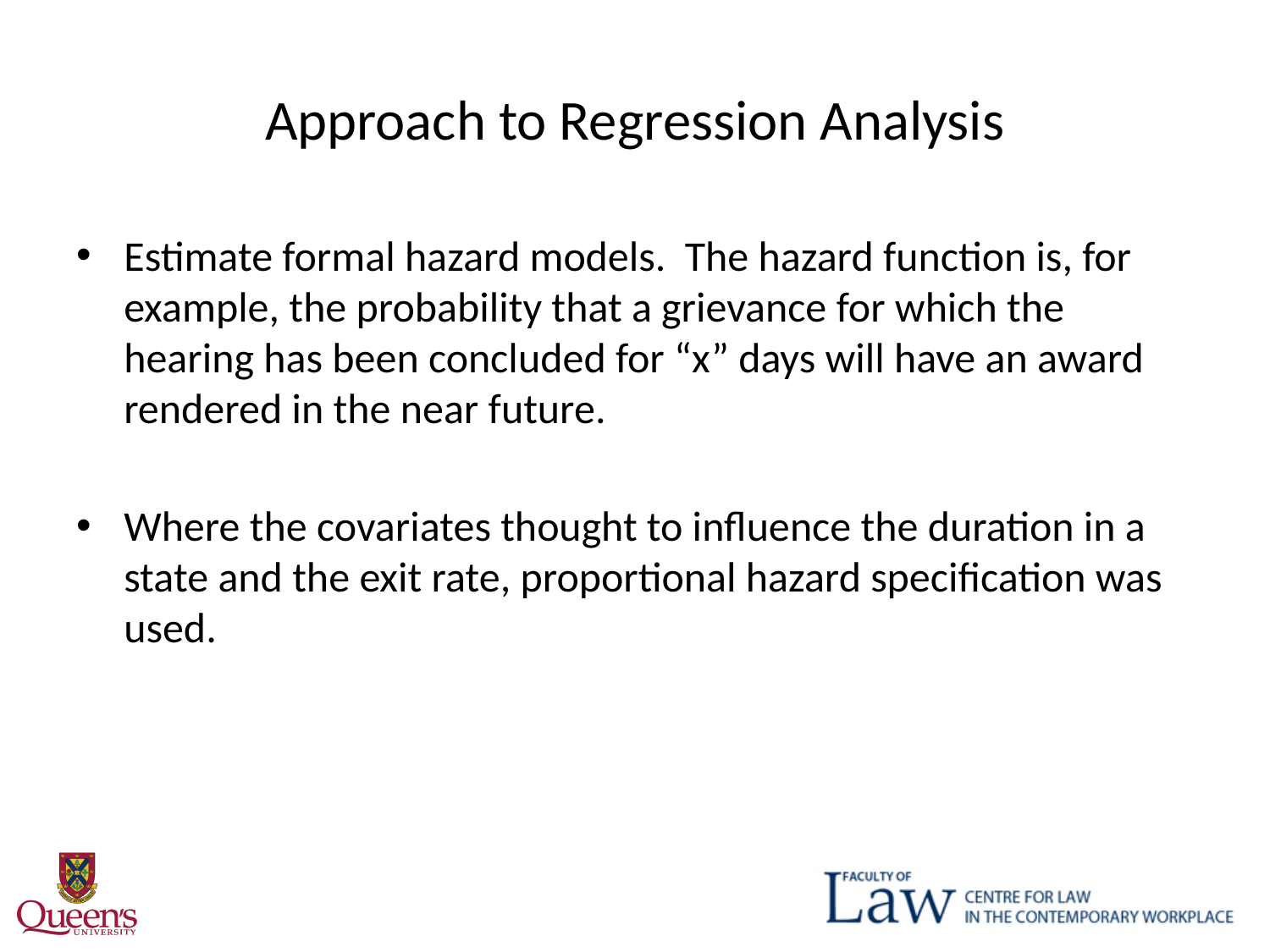

# Approach to Regression Analysis
Estimate formal hazard models.  The hazard function is, for example, the probability that a grievance for which the hearing has been concluded for “x” days will have an award rendered in the near future.

Where the covariates thought to influence the duration in a state and the exit rate, proportional hazard specification was used.